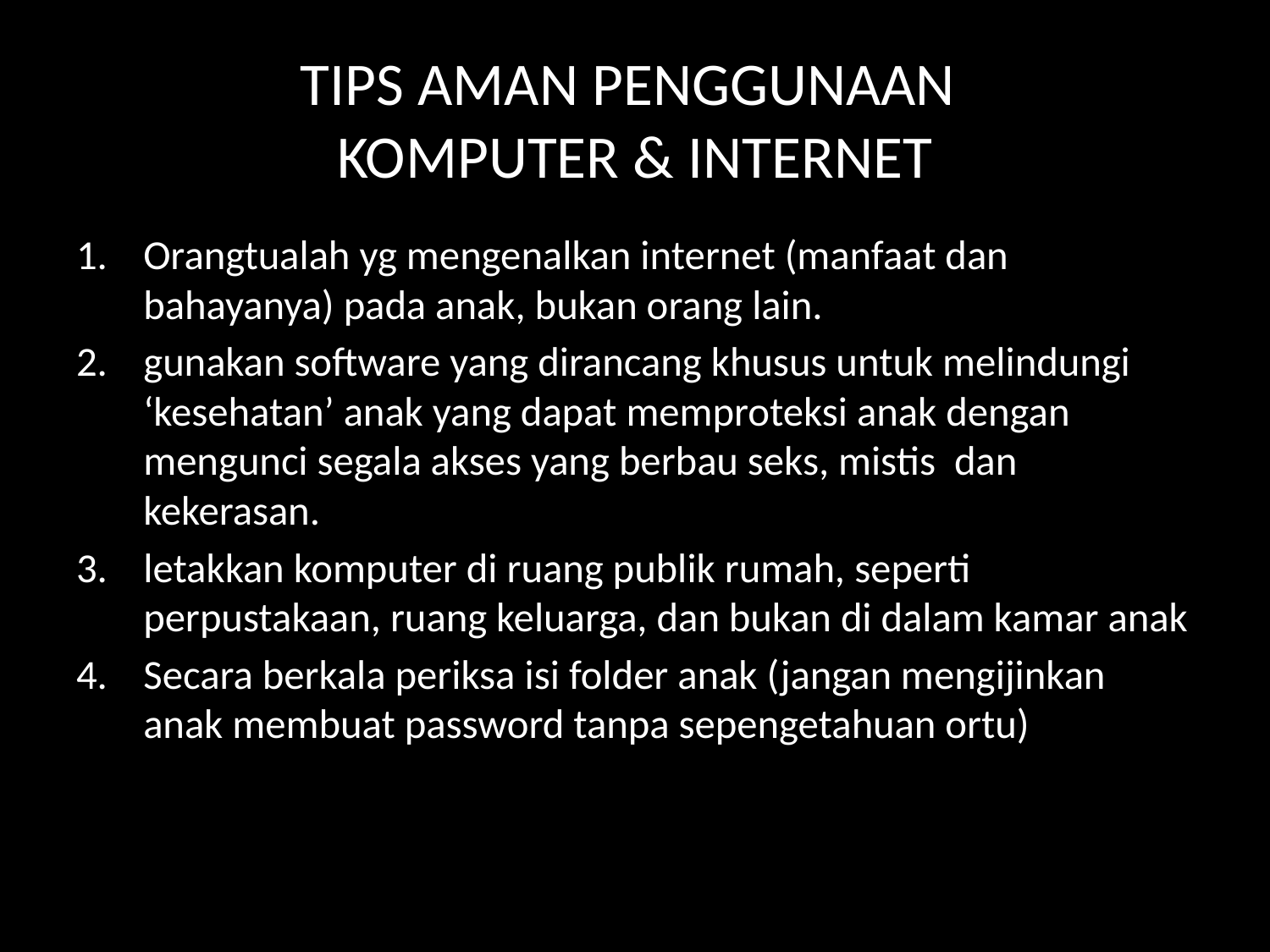

# TIPS AMAN PENGGUNAAN KOMPUTER & INTERNET
Orangtualah yg mengenalkan internet (manfaat dan bahayanya) pada anak, bukan orang lain.
gunakan software yang dirancang khusus untuk melindungi ‘kesehatan’ anak yang dapat memproteksi anak dengan mengunci segala akses yang berbau seks, mistis  dan kekerasan.
letakkan komputer di ruang publik rumah, seperti perpustakaan, ruang keluarga, dan bukan di dalam kamar anak
Secara berkala periksa isi folder anak (jangan mengijinkan anak membuat password tanpa sepengetahuan ortu)